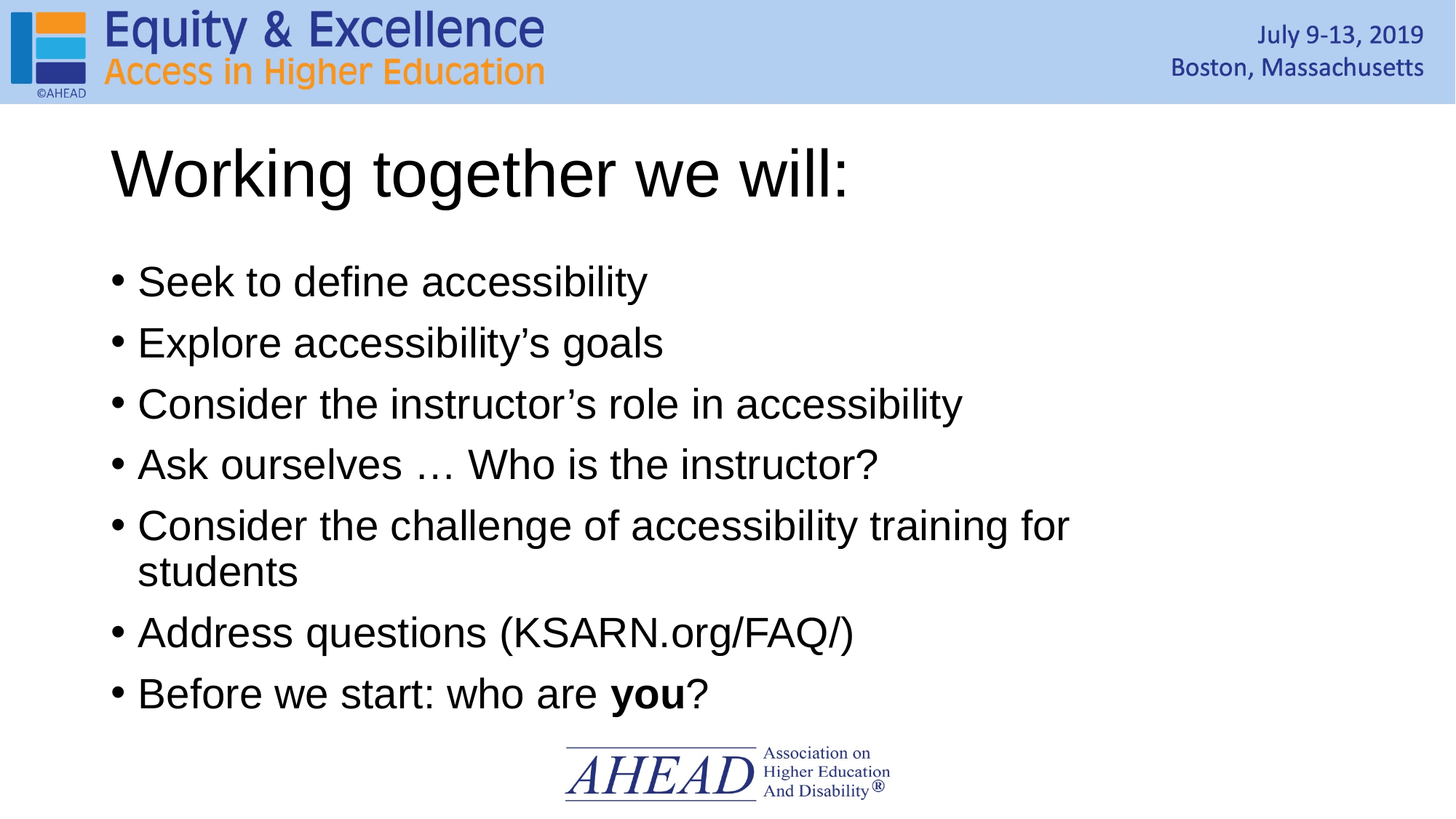

# Working together we will:
Seek to define accessibility
Explore accessibility’s goals
Consider the instructor’s role in accessibility
Ask ourselves … Who is the instructor?
Consider the challenge of accessibility training for students
Address questions (KSARN.org/FAQ/)
Before we start: who are you?